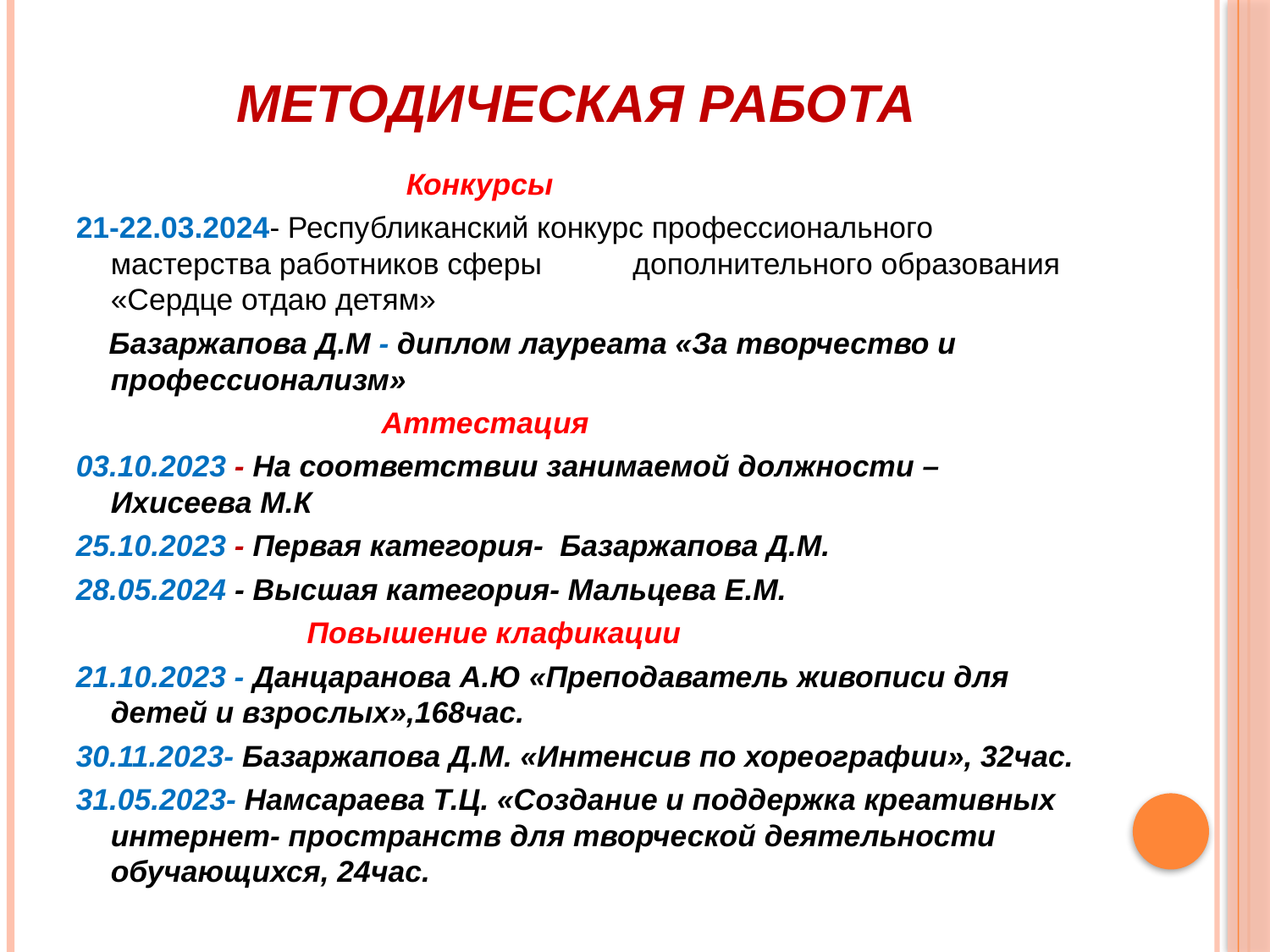

# Методическая работа
                                        Конкурсы
21-22.03.2024- Республиканский конкурс профессионального мастерства работников сферы           дополнительного образования «Сердце отдаю детям»
    Базаржапова Д.М - диплом лауреата «За творчество и профессионализм»
                                     Аттестация
03.10.2023 - На соответствии занимаемой должности – Ихисеева М.К
25.10.2023 - Первая категория-  Базаржапова Д.М.
28.05.2024 - Высшая категория- Мальцева Е.М.
                            Повышение клафикации
21.10.2023 - Данцаранова А.Ю «Преподаватель живописи для детей и взрослых»,168час.
30.11.2023- Базаржапова Д.М. «Интенсив по хореографии», 32час.
31.05.2023- Намсараева Т.Ц. «Создание и поддержка креативных интернет- пространств для творческой деятельности обучающихся, 24час.